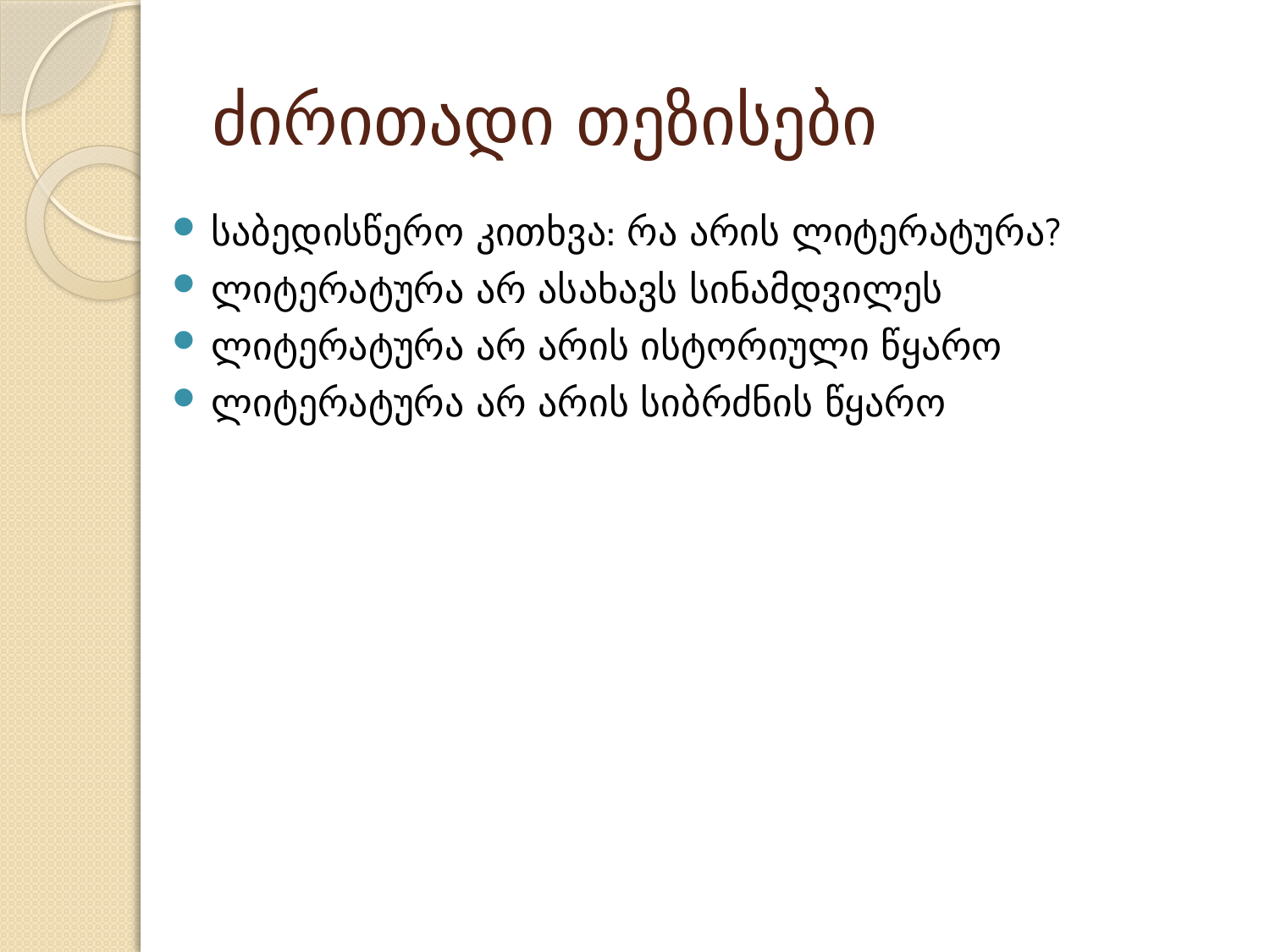

# ძირითადი თეზისები
საბედისწერო კითხვა: რა არის ლიტერატურა?
ლიტერატურა არ ასახავს სინამდვილეს
ლიტერატურა არ არის ისტორიული წყარო
ლიტერატურა არ არის სიბრძნის წყარო